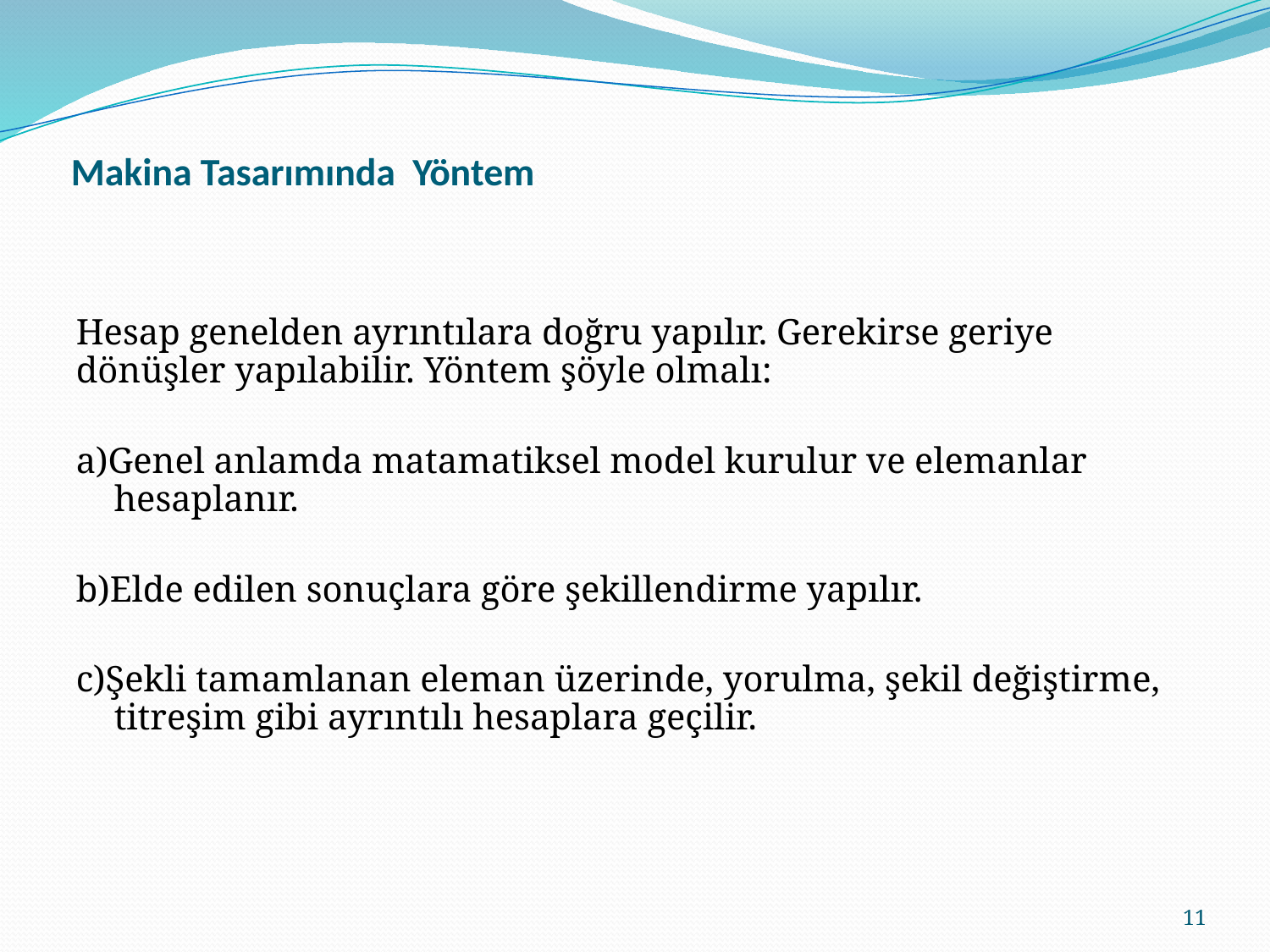

# Makina Tasarımında  Yöntem
Hesap genelden ayrıntılara doğru yapılır. Gerekirse geriye dönüşler yapılabilir. Yöntem şöyle olmalı:

a)Genel anlamda matamatiksel model kurulur ve elemanlar hesaplanır.

b)Elde edilen sonuçlara göre şekillendirme yapılır.

c)Şekli tamamlanan eleman üzerinde, yorulma, şekil değiştirme, titreşim gibi ayrıntılı hesaplara geçilir.
11